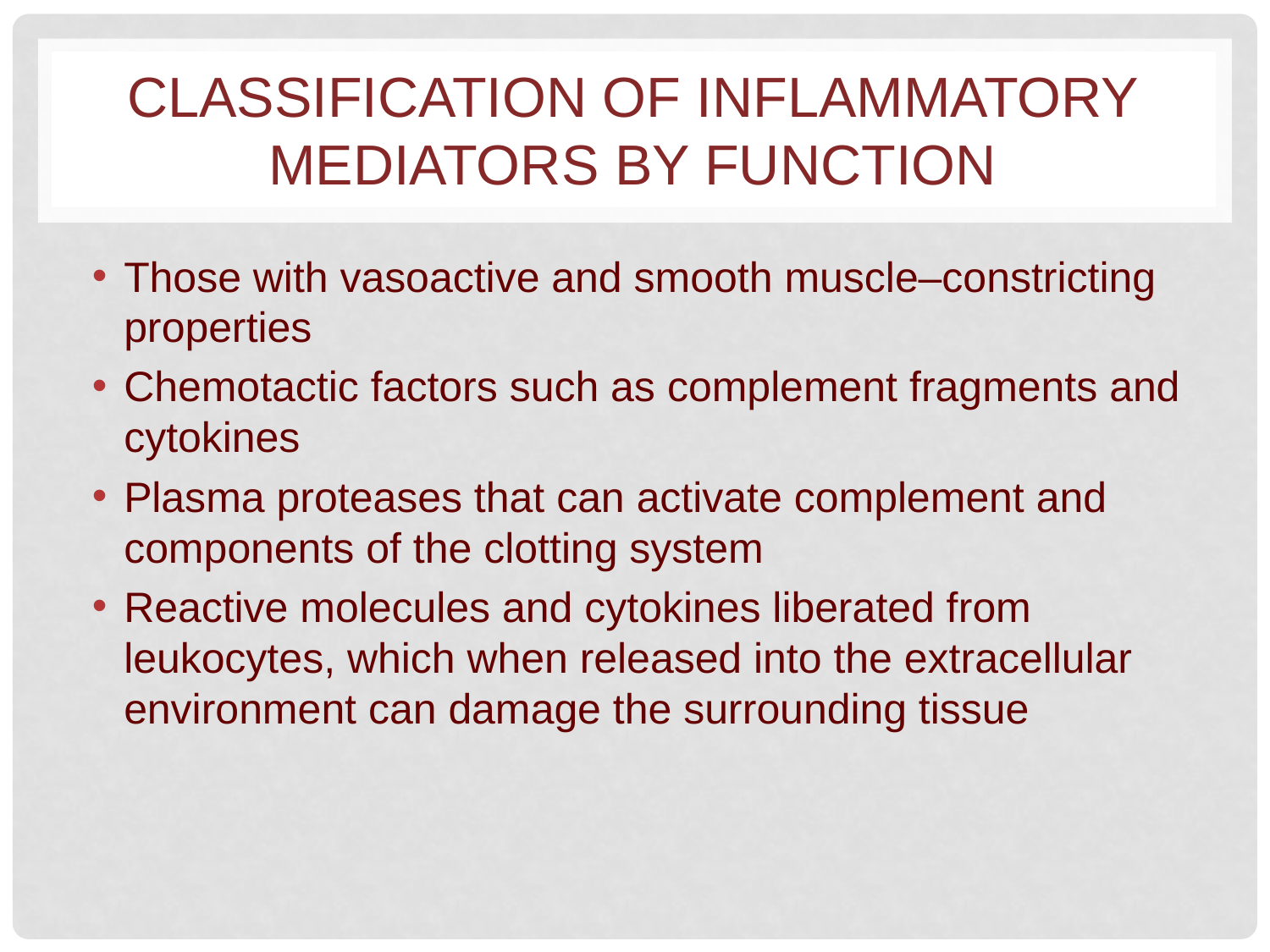

# CLASSIFICATION OF INFLAMMATORY MEDIATORS BY FUNCTION
Those with vasoactive and smooth muscle–constricting properties
Chemotactic factors such as complement fragments and cytokines
Plasma proteases that can activate complement and components of the clotting system
Reactive molecules and cytokines liberated from leukocytes, which when released into the extracellular environment can damage the surrounding tissue